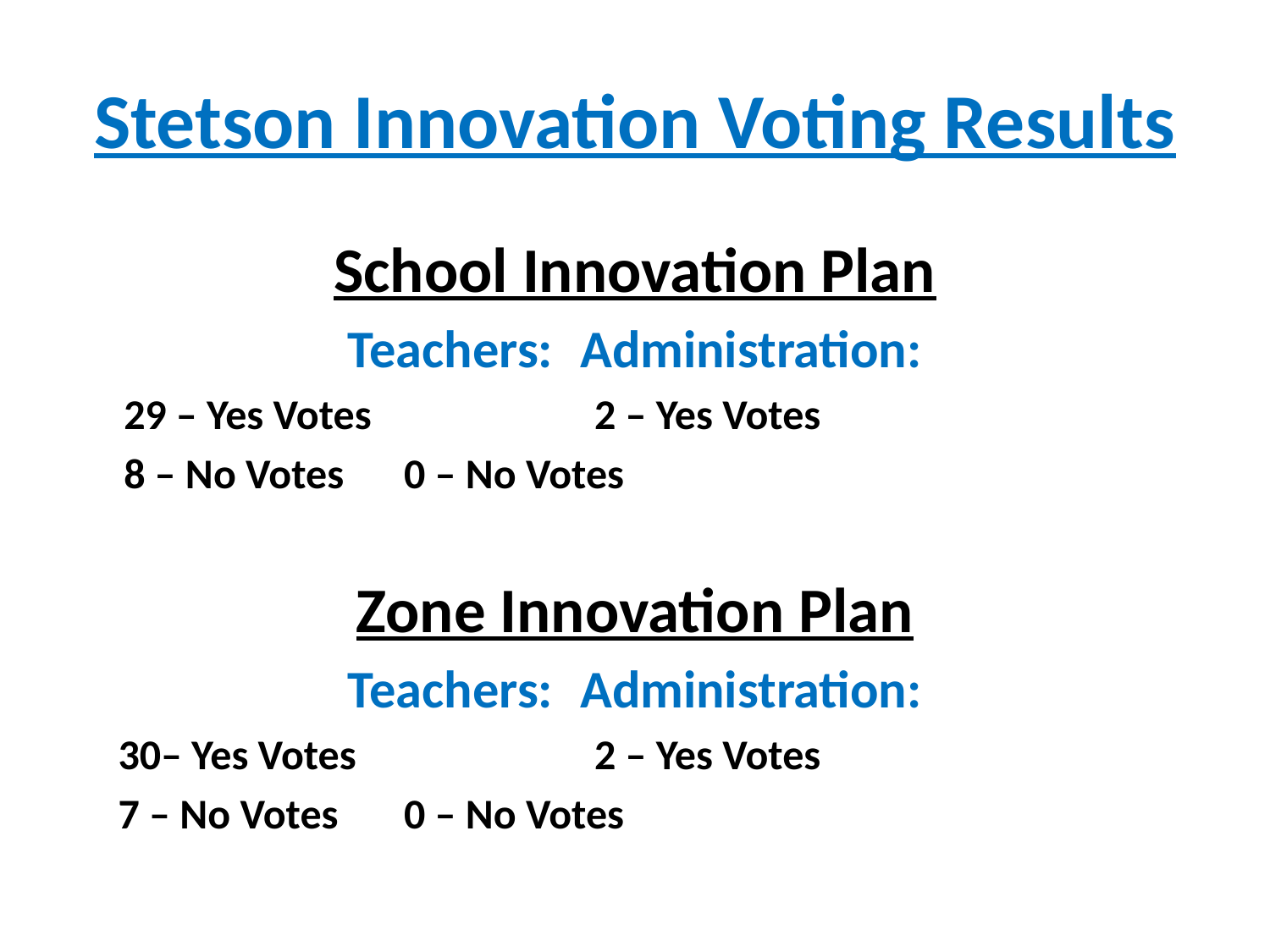

# Stetson Innovation Voting Results
School Innovation Plan
Teachers: 			Administration:
     29 – Yes Votes                 	2 – Yes Votes
     8 – No Votes			0 – No Votes

Zone Innovation Plan
Teachers: 			Administration:
	30– Yes Votes                 		2 – Yes Votes
  	7 – No Votes			0 – No Votes